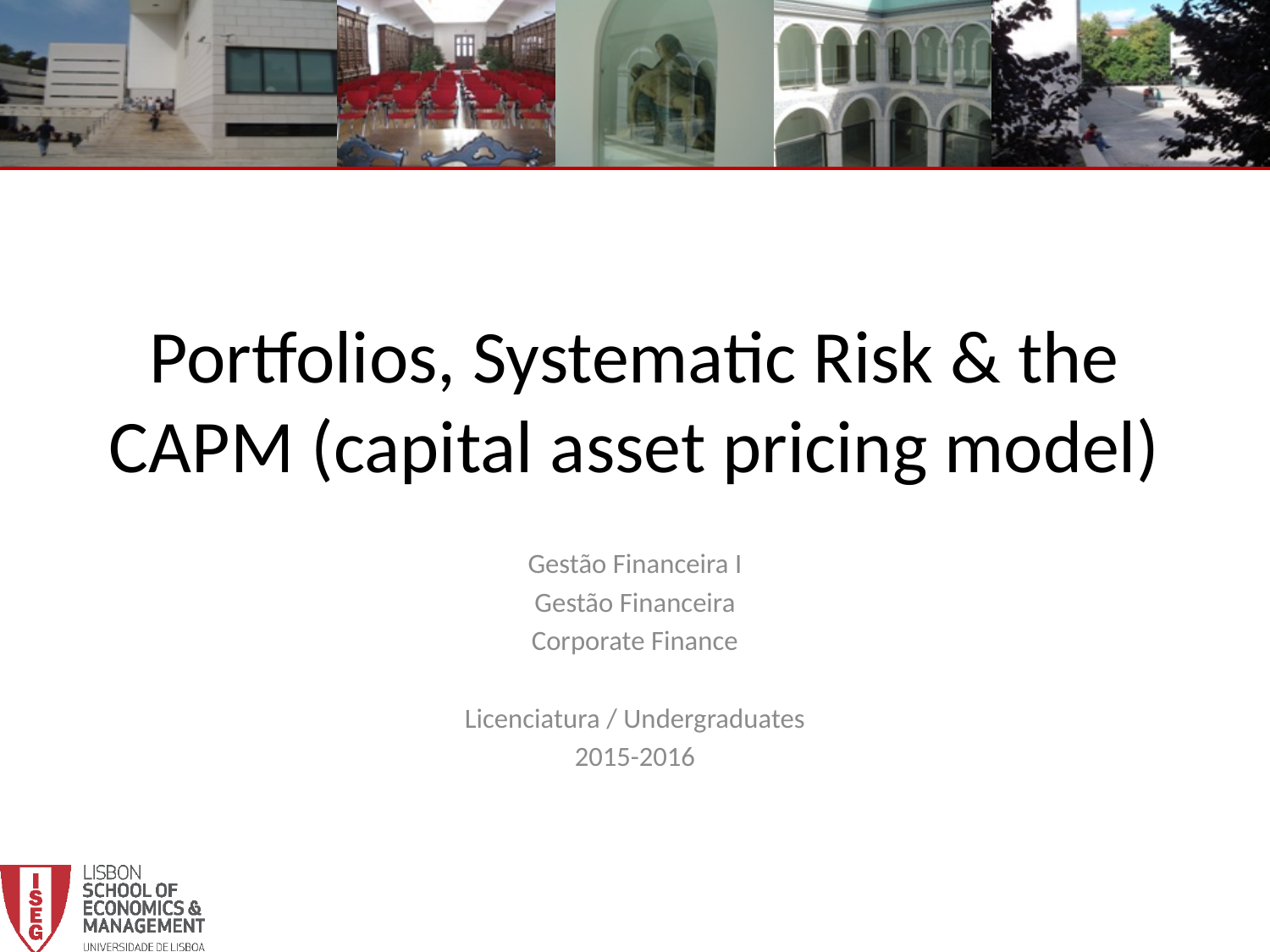

# Portfolios, Systematic Risk & the CAPM (capital asset pricing model)
Gestão Financeira I
Gestão Financeira
Corporate Finance

Licenciatura / Undergraduates
2015-2016